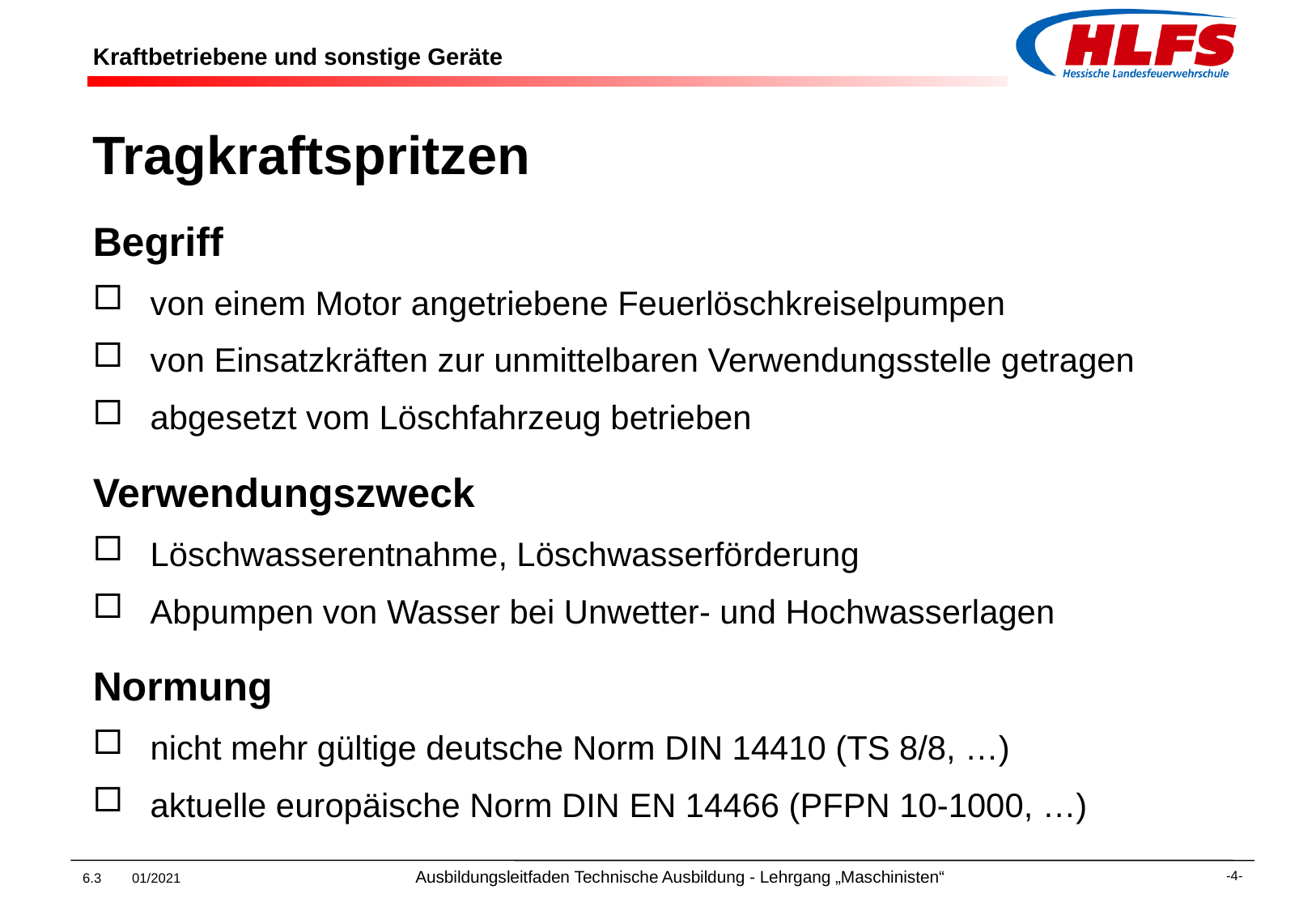

# Kraftbetriebene und sonstige Geräte
Tragkraftspritzen
Begriff
von einem Motor angetriebene Feuerlöschkreiselpumpen
von Einsatzkräften zur unmittelbaren Verwendungsstelle getragen
abgesetzt vom Löschfahrzeug betrieben
Verwendungszweck
Löschwasserentnahme, Löschwasserförderung
Abpumpen von Wasser bei Unwetter- und Hochwasserlagen
Normung
nicht mehr gültige deutsche Norm DIN 14410 (TS 8/8, …)
aktuelle europäische Norm DIN EN 14466 (PFPN 10-1000, …)

6.3        01/2021                                                             Ausbildungsleitfaden Technische Ausbildung - Lehrgang „Maschinisten“
-4-